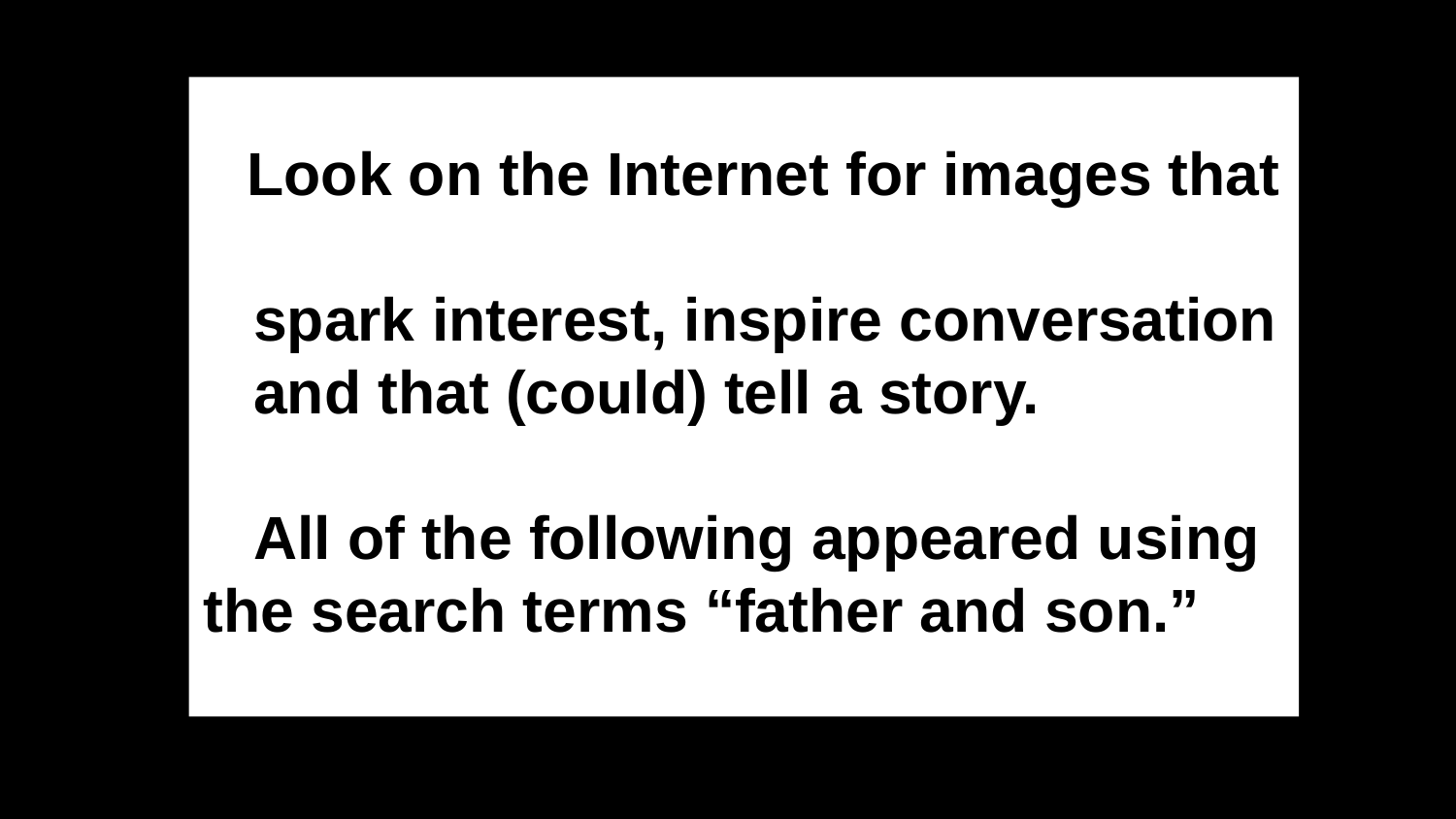

#

   Look on the Internet for images that
   spark interest, inspire conversation
   and that (could) tell a story.

   All of the following appeared using the search terms “father and son.”

                                                  © LClarcq 2015